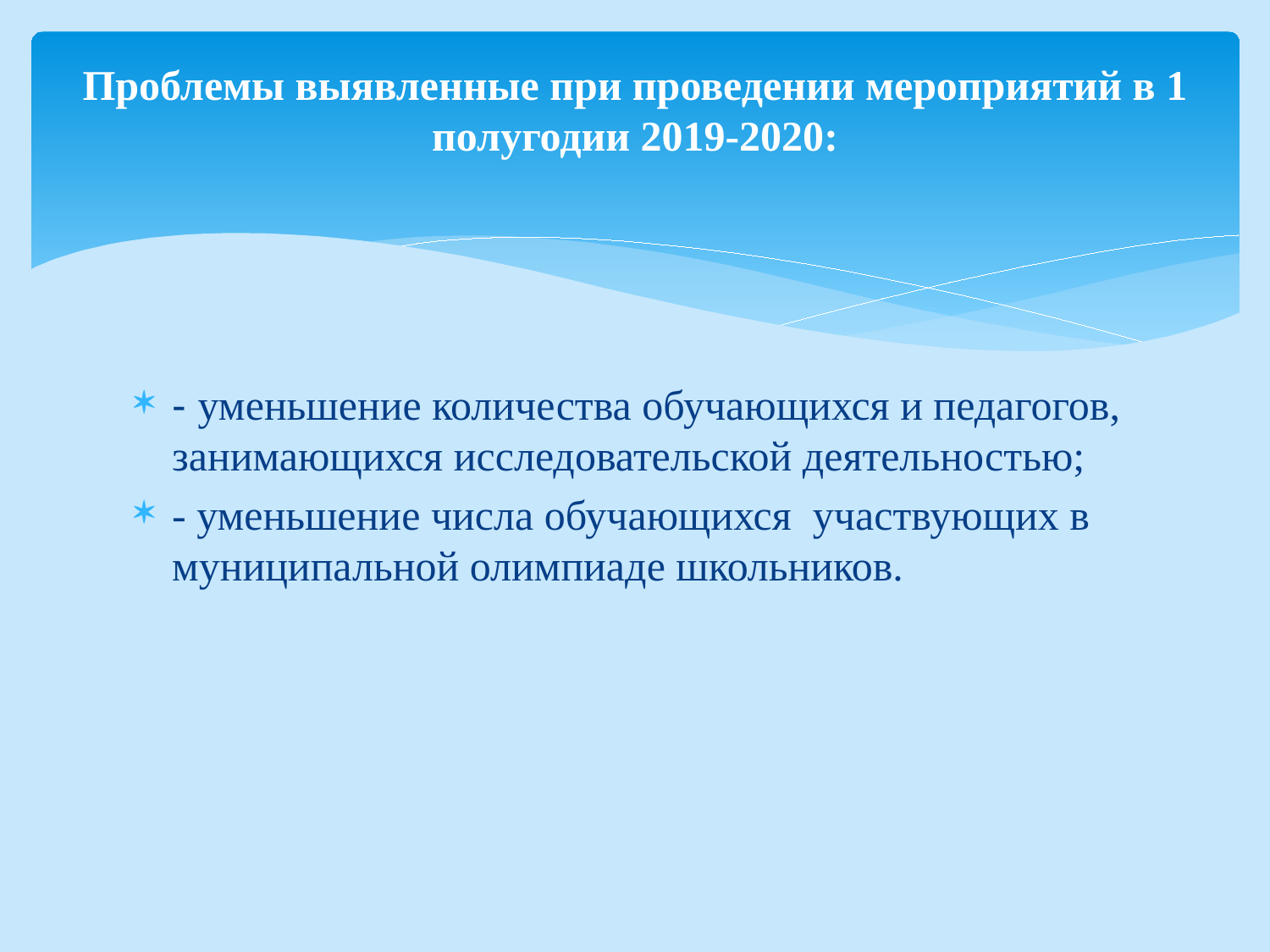

# Проблемы выявленные при проведении мероприятий в 1 полугодии 2019-2020:
- уменьшение количества обучающихся и педагогов, занимающихся исследовательской деятельностью;
- уменьшение числа обучающихся  участвующих в муниципальной олимпиаде школьников.